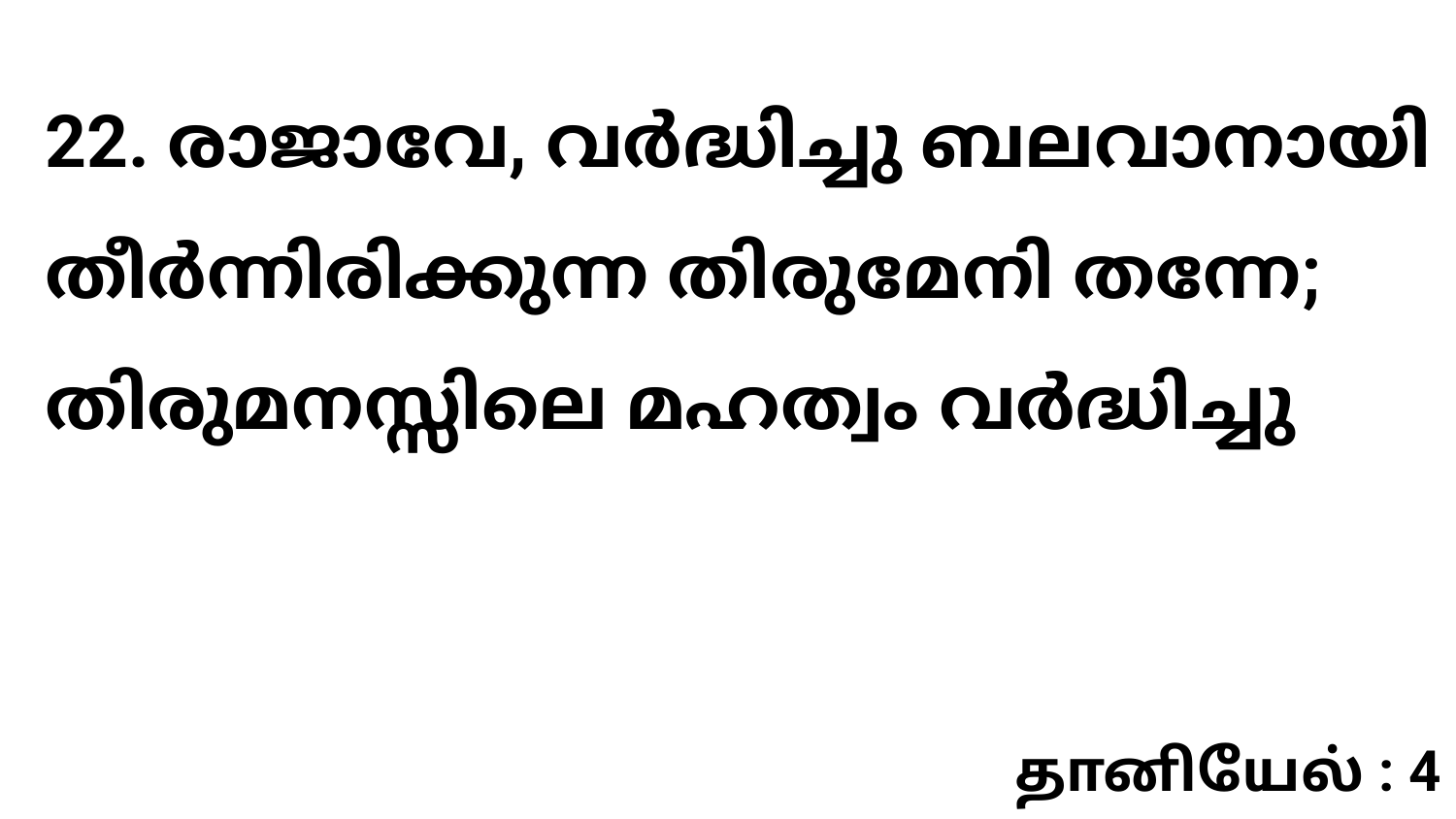

22. രാജാവേ, വർദ്ധിച്ചു ബലവാനായി തീർന്നിരിക്കുന്ന തിരുമേനി തന്നേ; തിരുമനസ്സിലെ മഹത്വം വർദ്ധിച്ചു
தானியேல் : 4